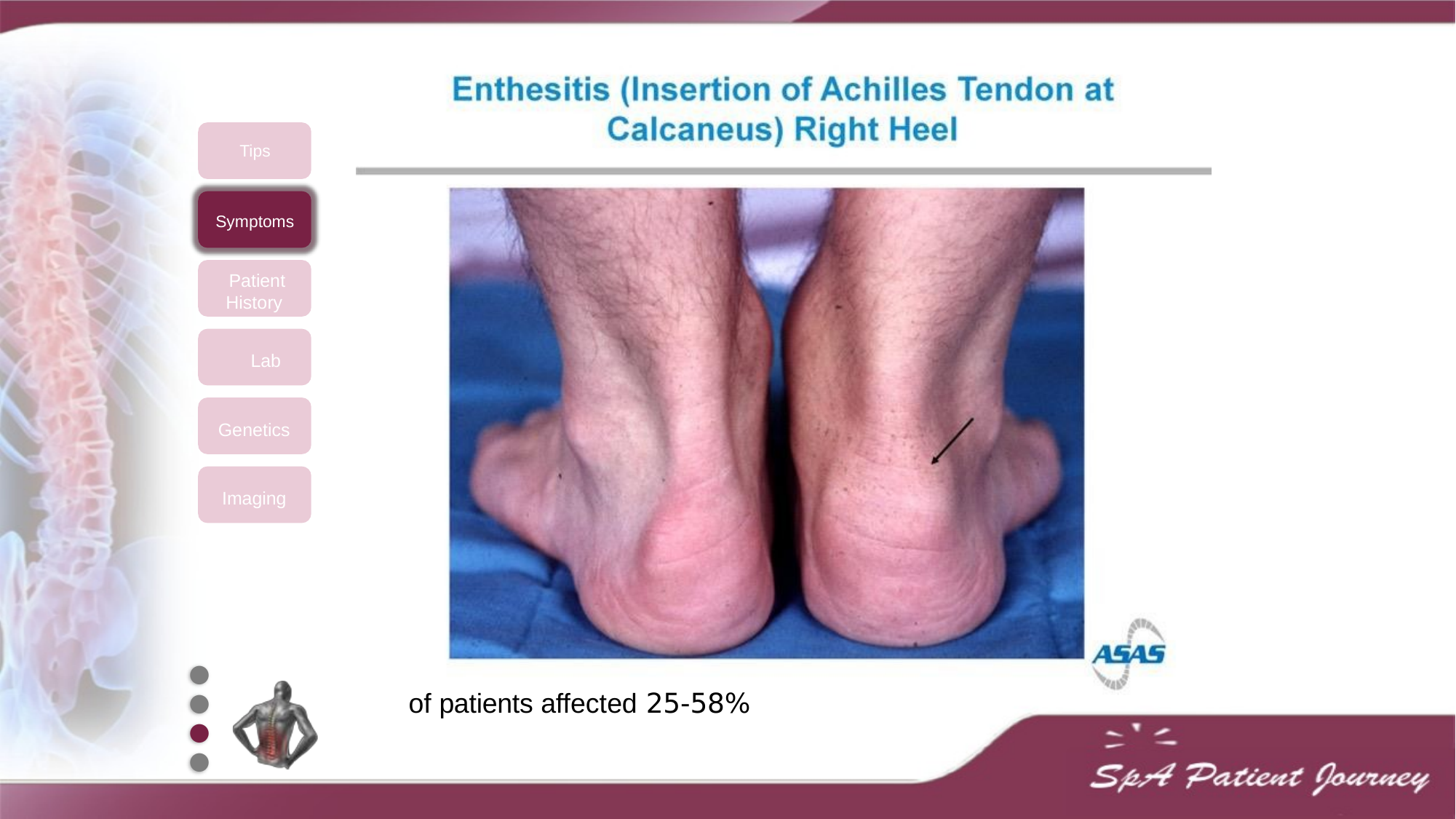

Tips

Symptoms

Patient  History

Lab
Genetics  Imaging

●
●

25-58% of patients affected
●
●